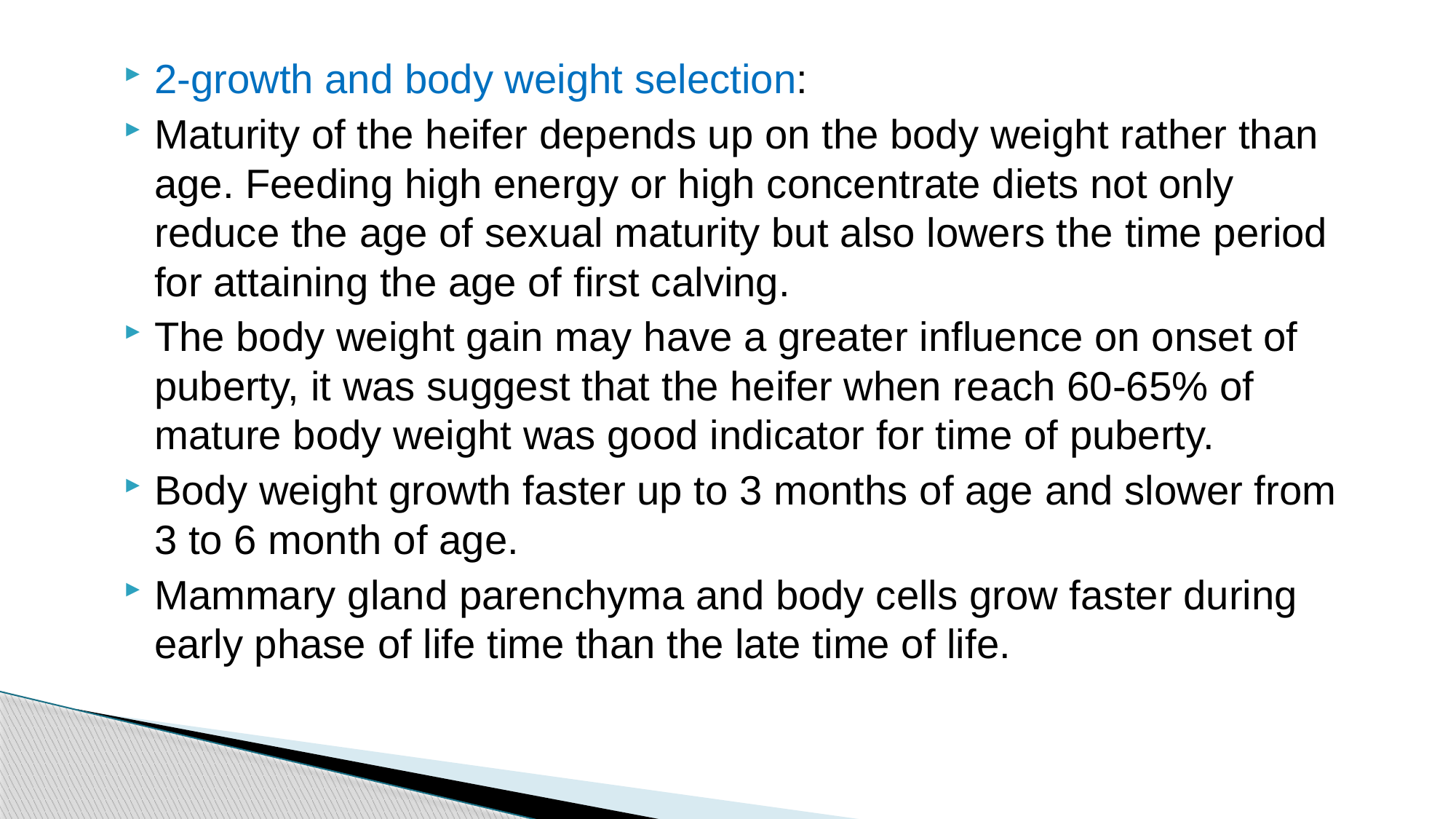

2-growth and body weight selection:
Maturity of the heifer depends up on the body weight rather than age. Feeding high energy or high concentrate diets not only reduce the age of sexual maturity but also lowers the time period for attaining the age of first calving.
The body weight gain may have a greater influence on onset of puberty, it was suggest that the heifer when reach 60-65% of mature body weight was good indicator for time of puberty.
Body weight growth faster up to 3 months of age and slower from 3 to 6 month of age.
Mammary gland parenchyma and body cells grow faster during early phase of life time than the late time of life.